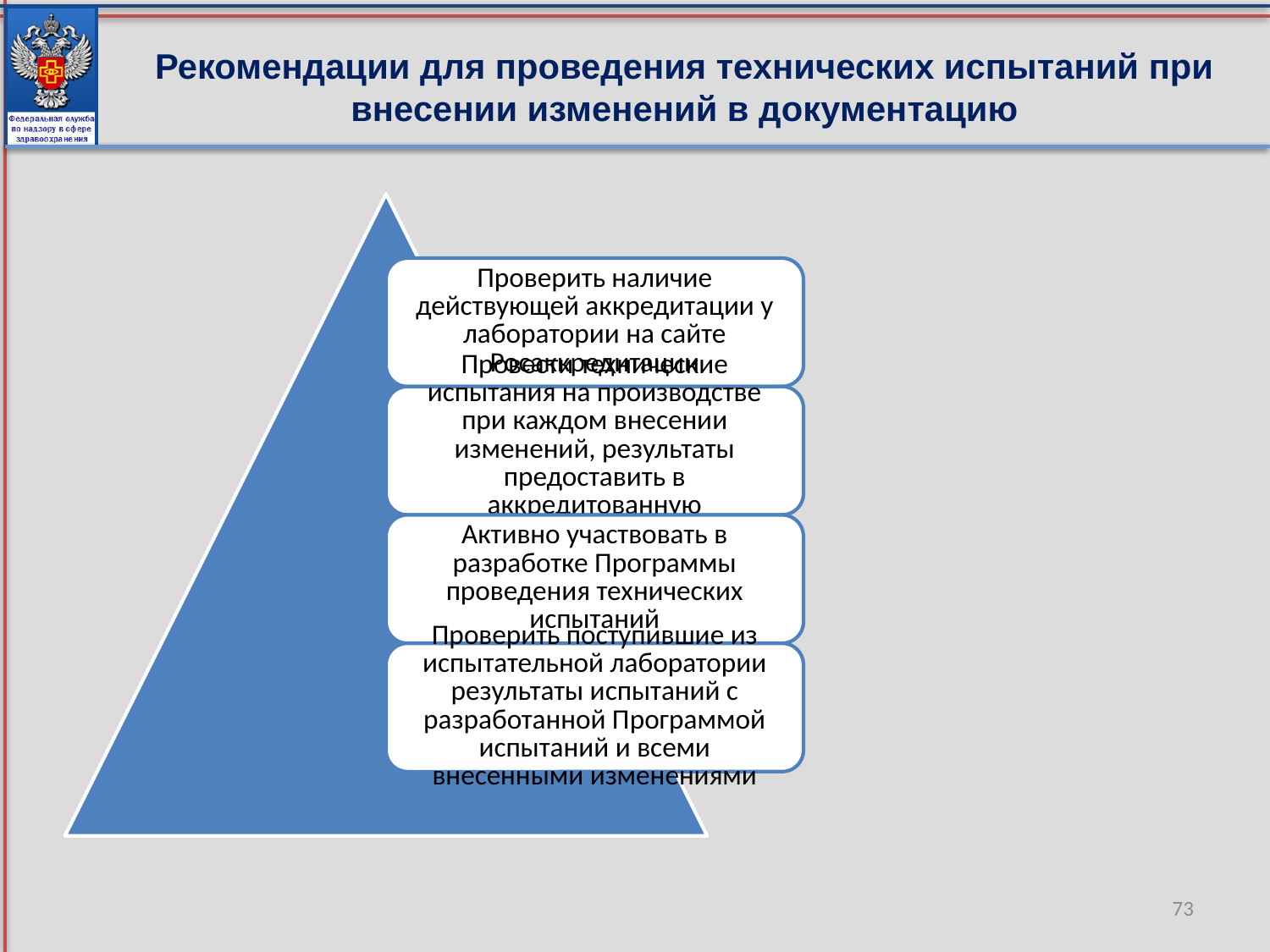

Рекомендации для проведения технических испытаний при внесении изменений в документацию
Активно участвовать в разработке Программы проведения технических испытаний
Провести технические испытания на производстве при каждом внесении изменений, результаты предоставить в аккредитованную лабораторию
Проверить наличие действующей аккредитации у лаборатории на сайте Росаккредитации
Проверить поступившие из испытательной лаборатории результаты испытаний с разработанной Программой испытаний и всеми внесенными изменениями

73